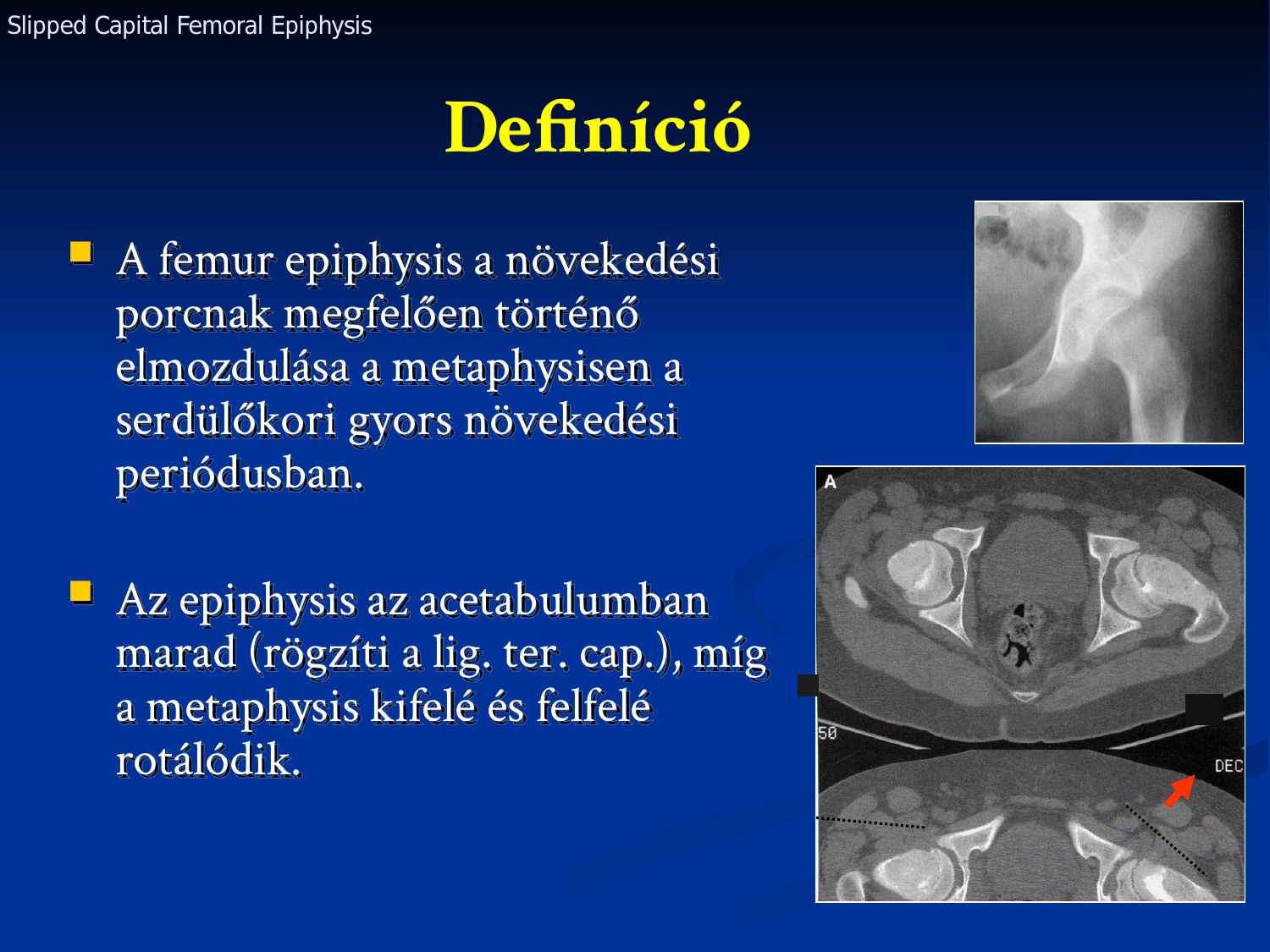

Slipped Capital Femoral Epiphysis
# Definíció

A femur epiphysis a növekedési porcnak megfelően történő elmozdulása a metaphysisen a serdülőkori gyors növekedési periódusban.

Az epiphysis az acetabulumban marad (rögzíti a lig. ter. cap.), míg a metaphysis kifelé és felfelé rotálódik.